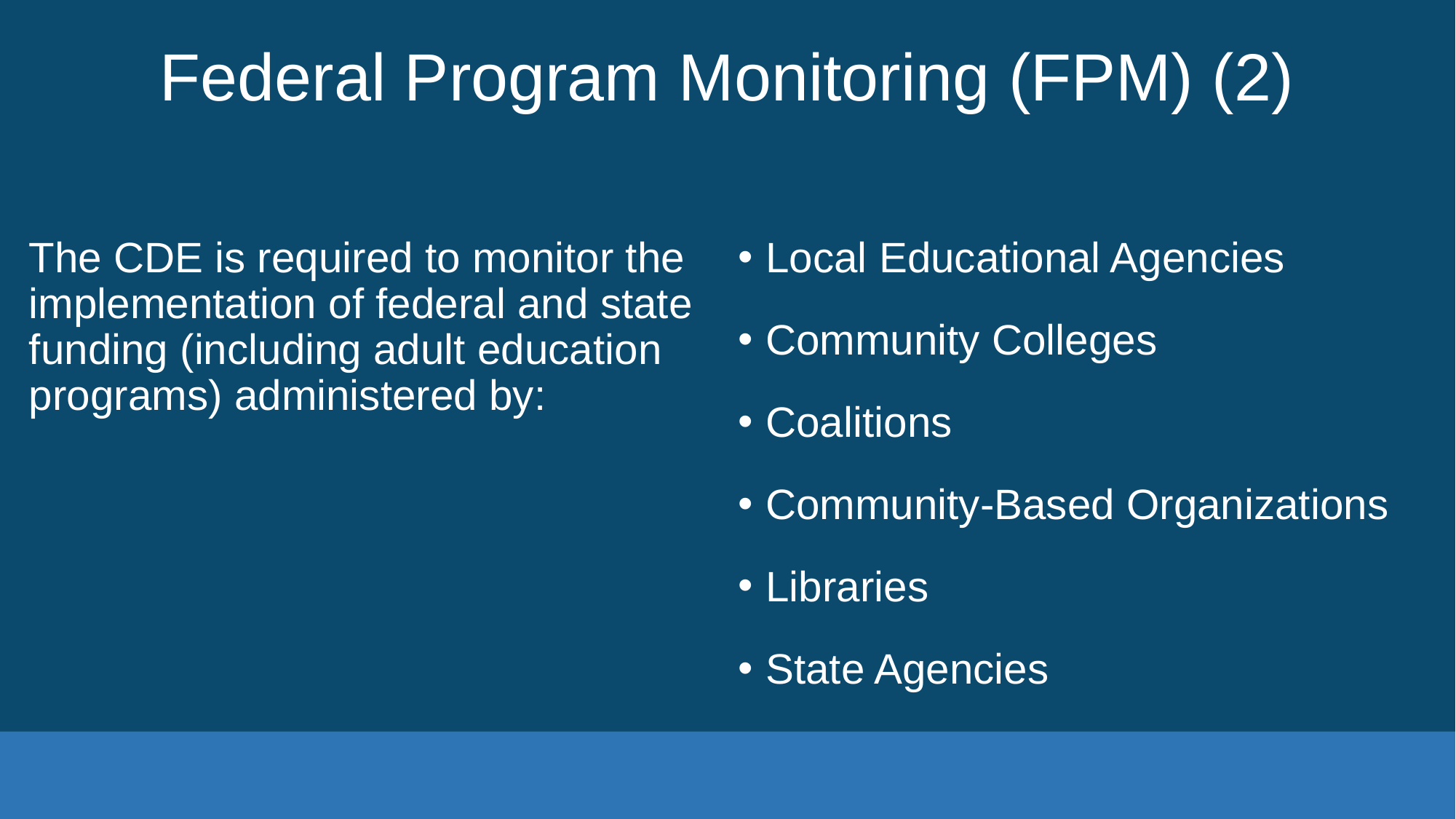

# Federal Program Monitoring (FPM) (2)
Local Educational Agencies
Community Colleges
Coalitions
Community-Based Organizations
Libraries
State Agencies

The CDE is required to monitor the implementation of federal and state funding (including adult education programs) administered by: